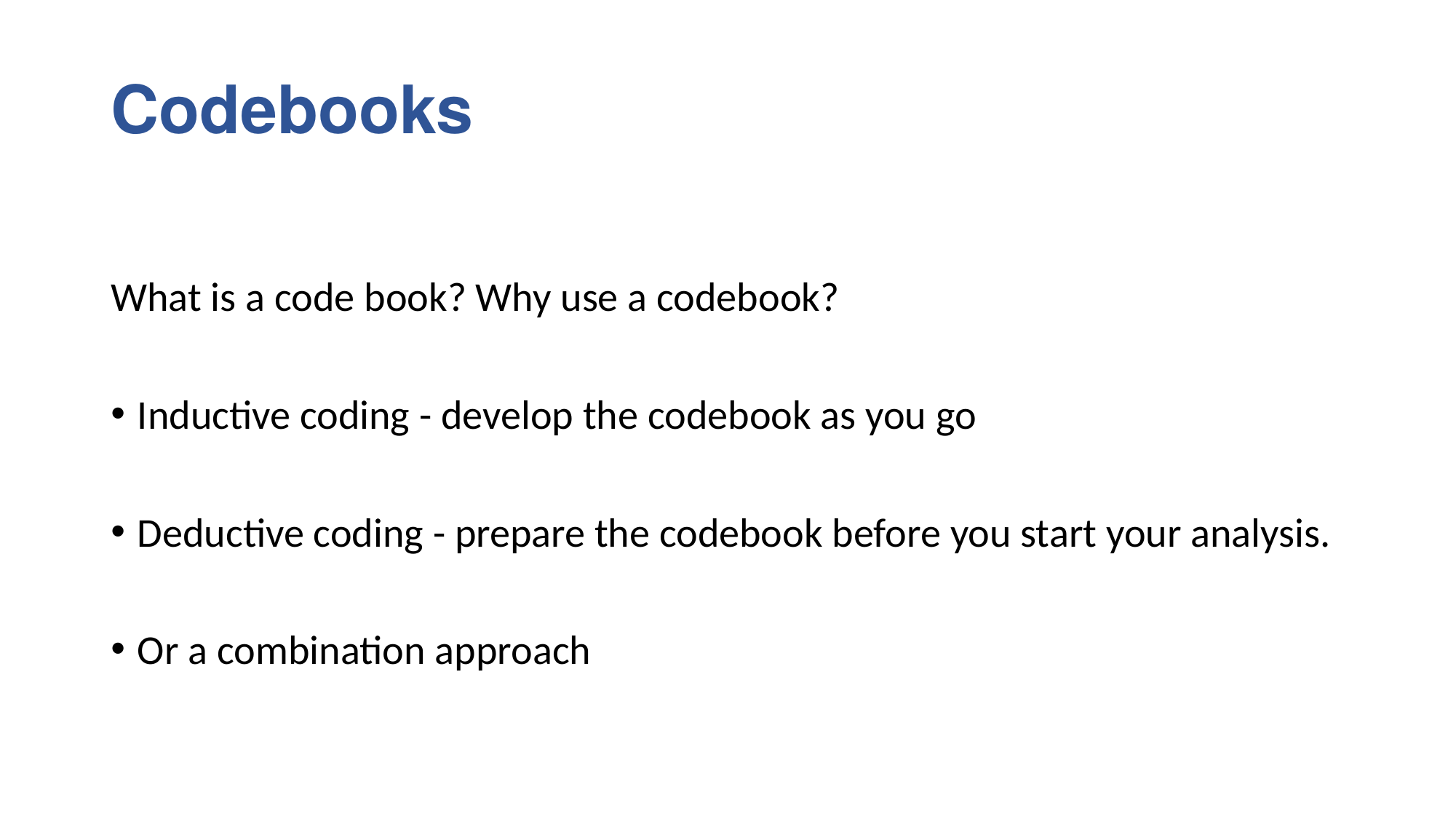

# Codebooks
What is a code book? Why use a codebook?

Inductive coding - develop the codebook as you go

Deductive coding - prepare the codebook before you start your analysis.

Or a combination approach